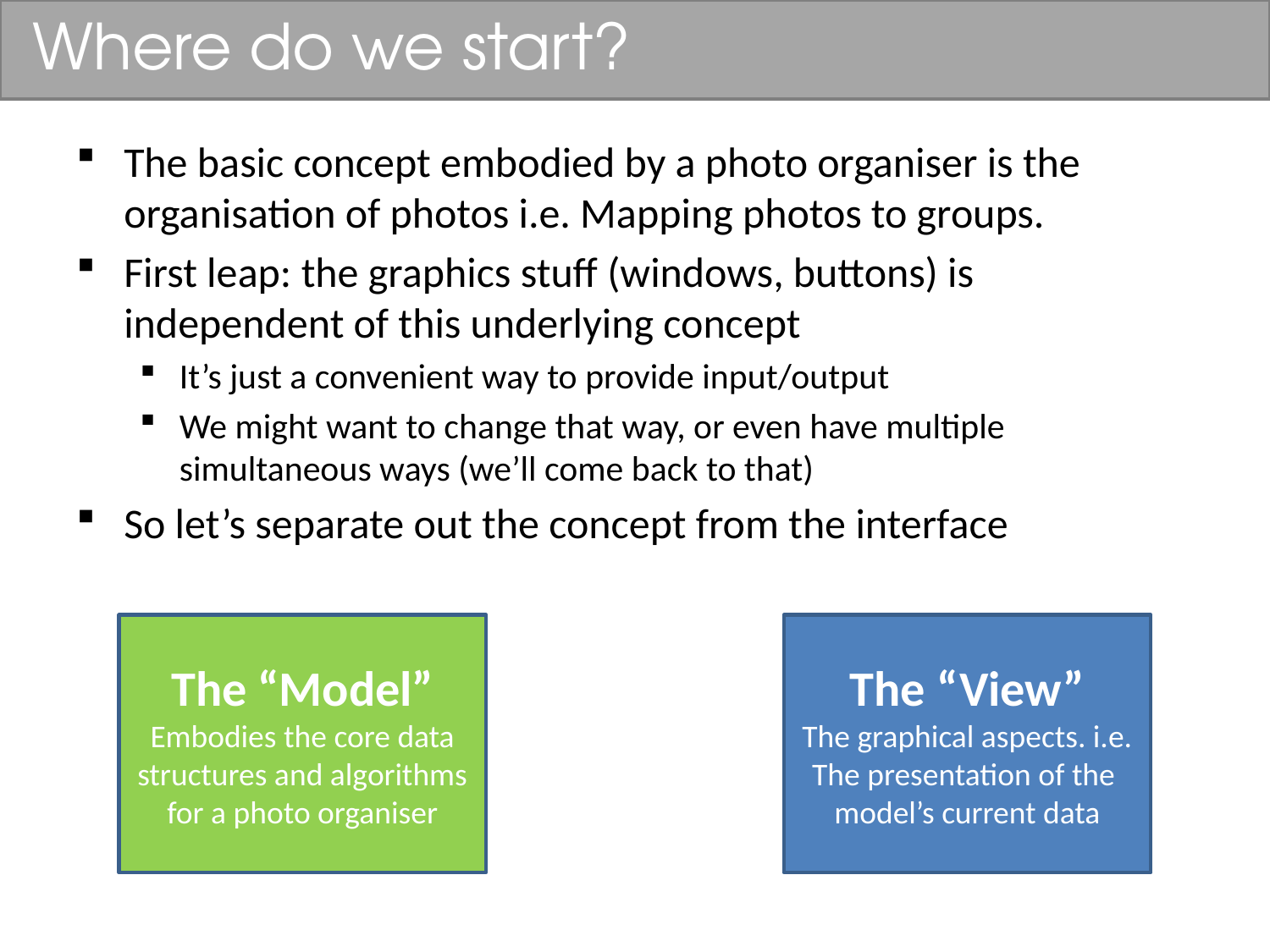

# Where do we start?
The basic concept embodied by a photo organiser is the organisation of photos i.e. Mapping photos to groups.
First leap: the graphics stuff (windows, buttons) is independent of this underlying concept
It’s just a convenient way to provide input/output
We might want to change that way, or even have multiple simultaneous ways (we’ll come back to that)
So let’s separate out the concept from the interface
The “Model”
Embodies the core data structures and algorithms for a photo organiser
The “View”
The graphical aspects. i.e. The presentation of the  model’s current data